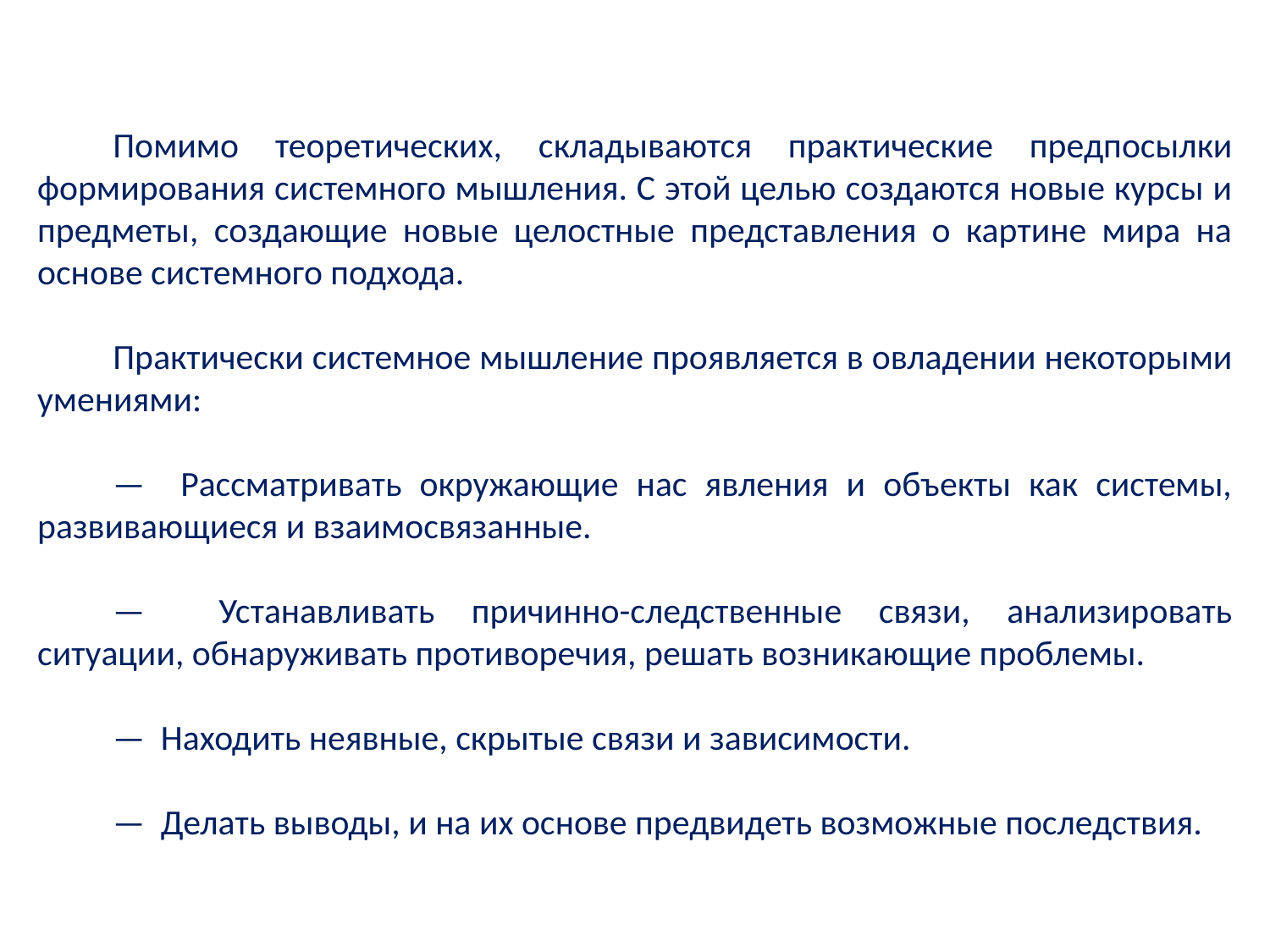

Помимо теоретических, складываются практические предпосылки формирования системного мышления. С этой целью создаются новые курсы и предметы, создающие новые целостные представления о картине мира на основе системного подхода.

Практически системное мышление проявляется в овладении некоторыми умениями:

—  Рассматривать окружающие нас явления и объекты как системы, развивающиеся и взаимосвязанные.

—  Устанавливать причинно-следственные связи, анализировать ситуации, обнаруживать противоречия, решать возникающие проблемы.

—  Находить неявные, скрытые связи и зависимости.

—  Делать выводы, и на их основе предвидеть возможные последствия.